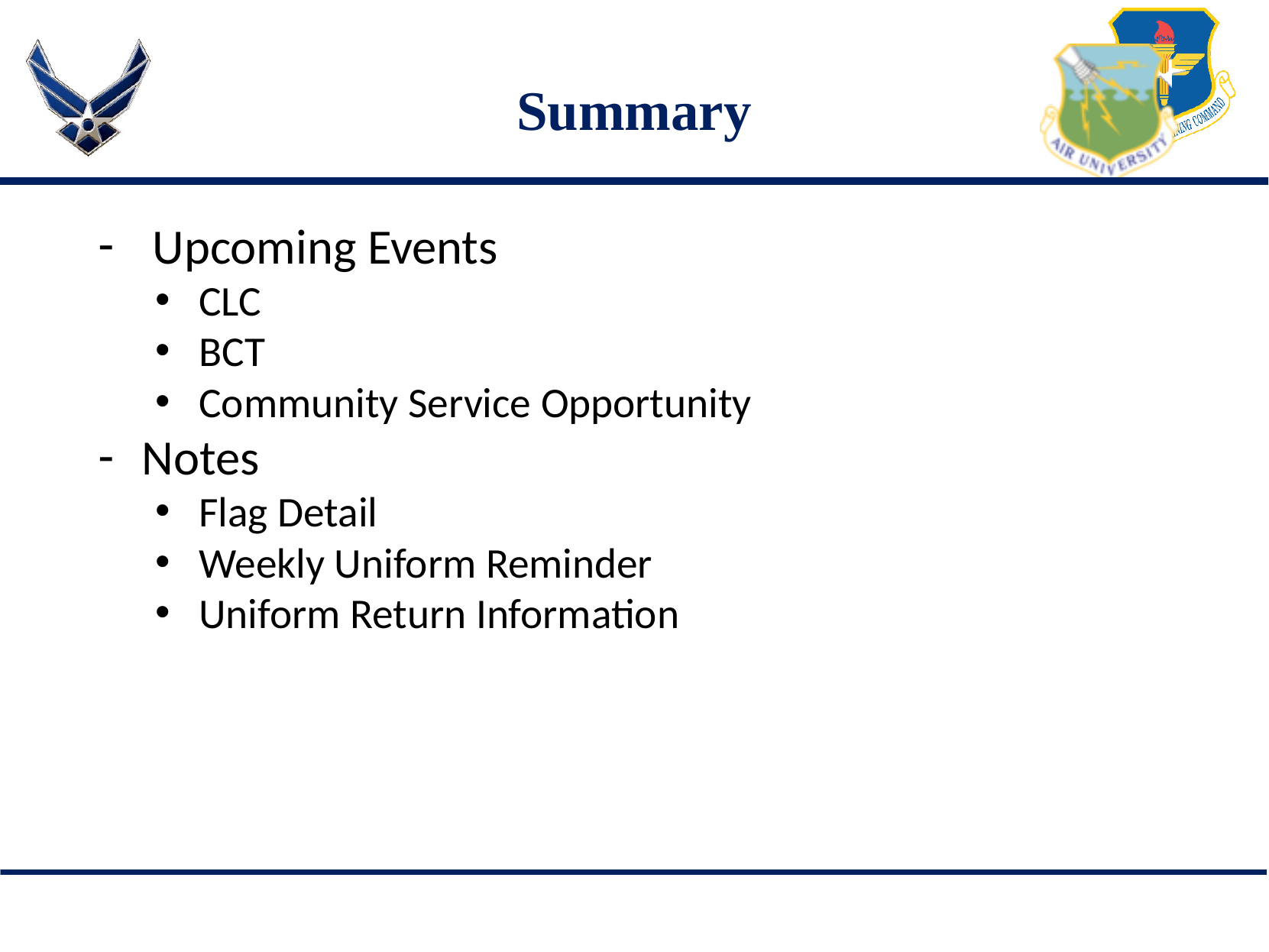

# Summary
 Upcoming Events
CLC
BCT
Community Service Opportunity
Notes
Flag Detail
Weekly Uniform Reminder
Uniform Return Information